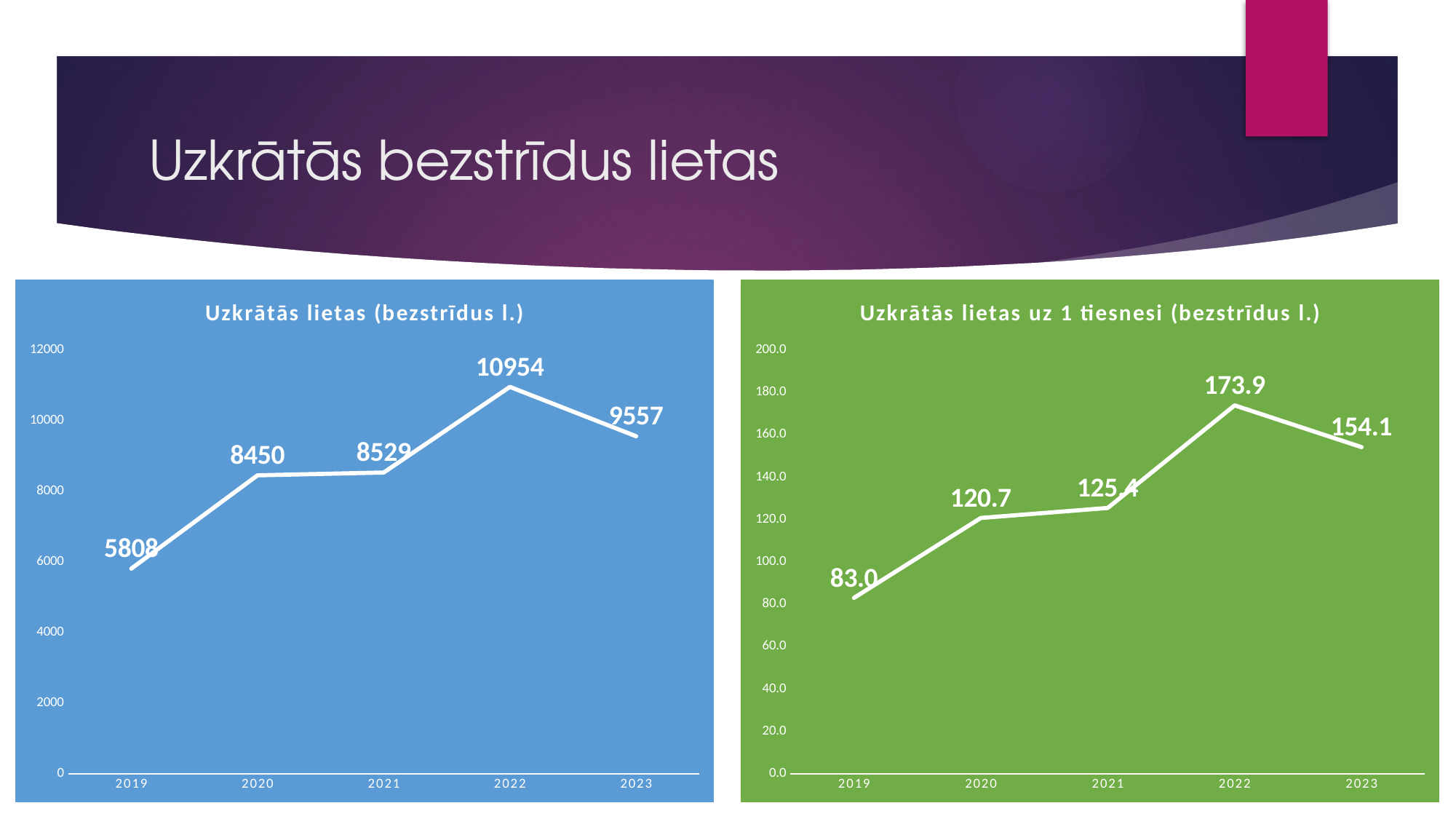

# Uzkrātās bezstrīdus lietas

### Chart:

| Category |  |
|---|---|
| 2019 | 5808.0 |
| 2020 | 8450.0 |
| 2021 | 8529.0 |
| 2022 | 10954.0 |
| 2023 | 9557.0 |

### Chart:

| Category |  |
|---|---|
| 2019 | 82.97142857142858 |
| 2020 | 120.71428571428571 |
| 2021 | 125.42647058823529 |
| 2022 | 173.87301587301587 |
| 2023 | 154.1451612903226 |